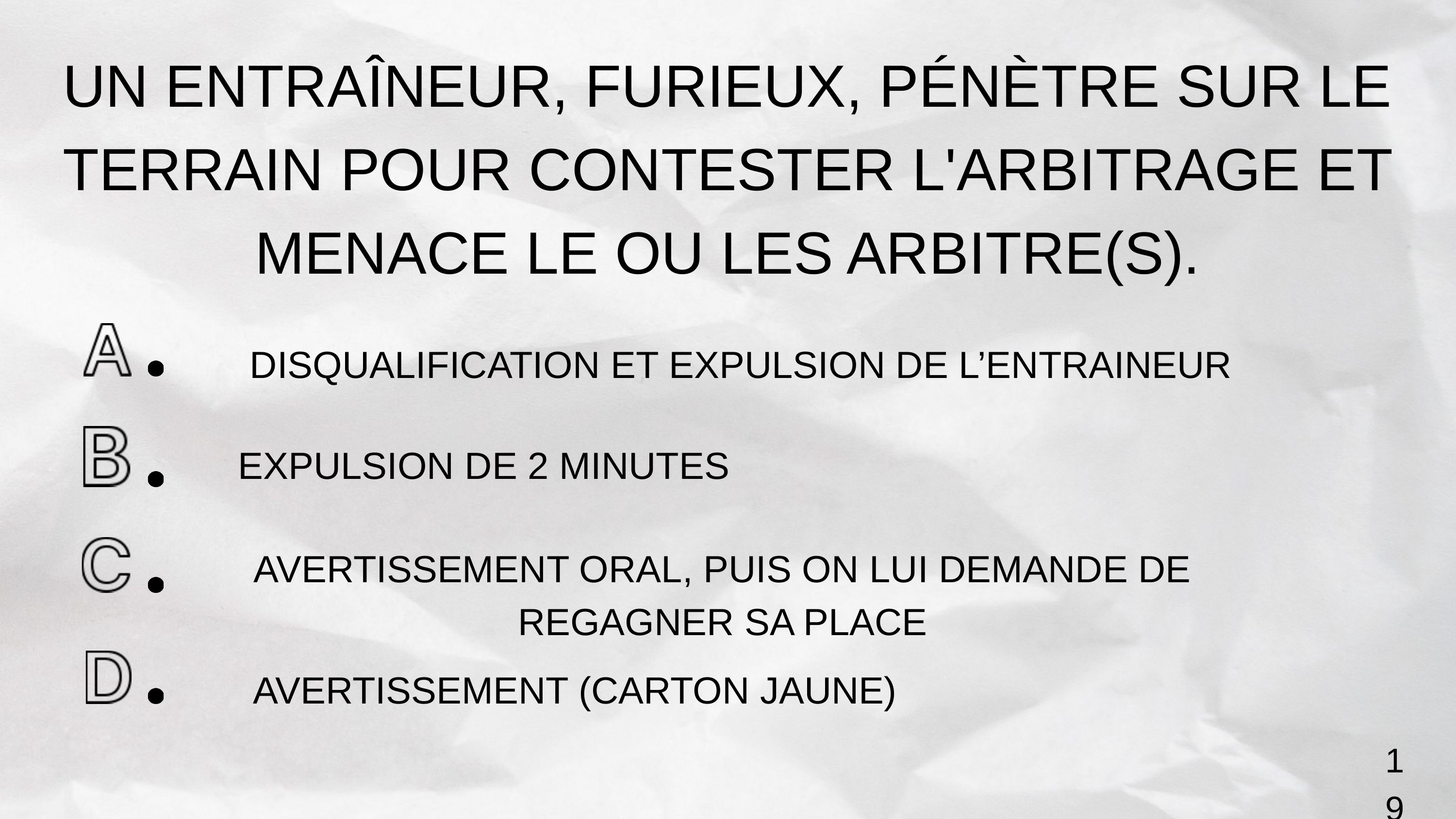

UN ENTRAÎNEUR, FURIEUX, PÉNÈTRE SUR LE TERRAIN POUR CONTESTER L'ARBITRAGE ET MENACE LE OU LES ARBITRE(S).

DISQUALIFICATION ET EXPULSION DE L’ENTRAINEUR

EXPULSION DE 2 MINUTES

AVERTISSEMENT ORAL, PUIS ON LUI DEMANDE DE REGAGNER SA PLACE

AVERTISSEMENT (CARTON JAUNE)

19